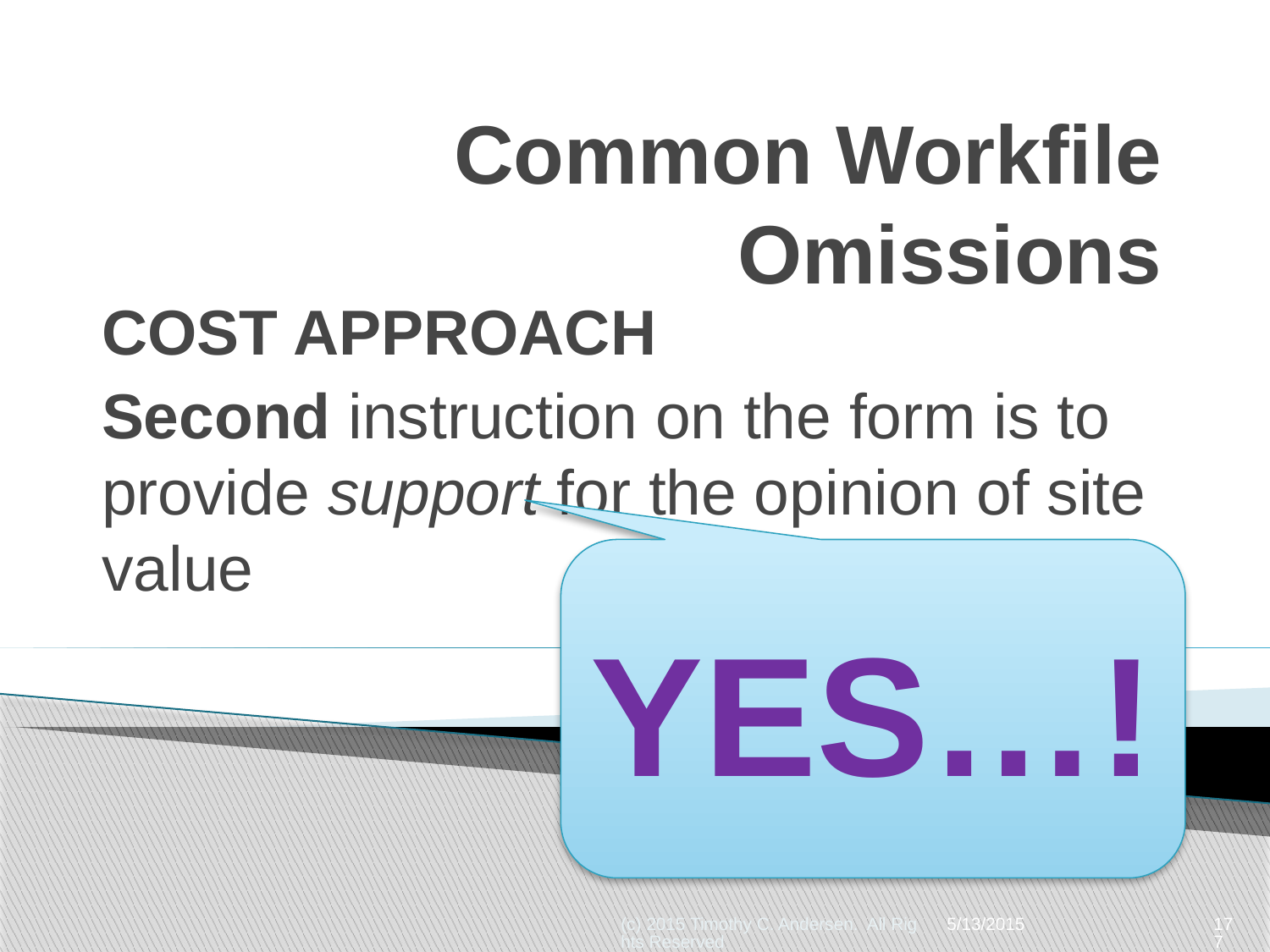

# Common Workfile Omissions
COST APPROACH
Second instruction on the form is to provide support for the opinion of site value
YES…!
(c) 2015 Timothy C. Andersen.  All Rights Reserved
5/13/2015
177